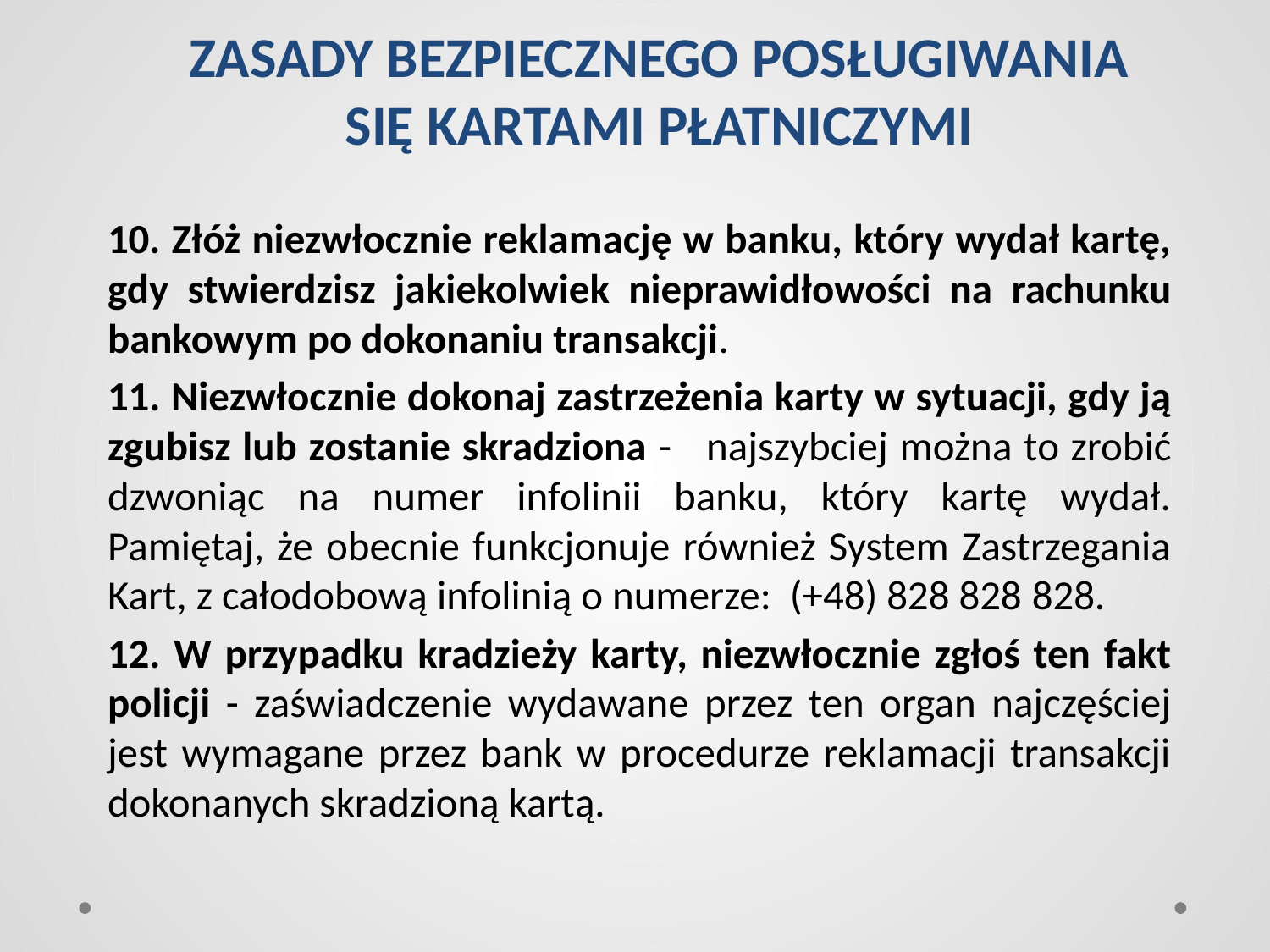

# ZASADY BEZPIECZNEGO POSŁUGIWANIA SIĘ KARTAMI PŁATNICZYMI
10. Złóż niezwłocznie reklamację w banku, który wydał kartę, gdy stwierdzisz jakiekolwiek nieprawidłowości na rachunku bankowym po dokonaniu transakcji.
11. Niezwłocznie dokonaj zastrzeżenia karty w sytuacji, gdy ją zgubisz lub zostanie skradziona -   najszybciej można to zrobić dzwoniąc na numer infolinii banku, który kartę wydał. Pamiętaj, że obecnie funkcjonuje również System Zastrzegania Kart, z całodobową infolinią o numerze:  (+48) 828 828 828.
12. W przypadku kradzieży karty, niezwłocznie zgłoś ten fakt policji - zaświadczenie wydawane przez ten organ najczęściej jest wymagane przez bank w procedurze reklamacji transakcji dokonanych skradzioną kartą.